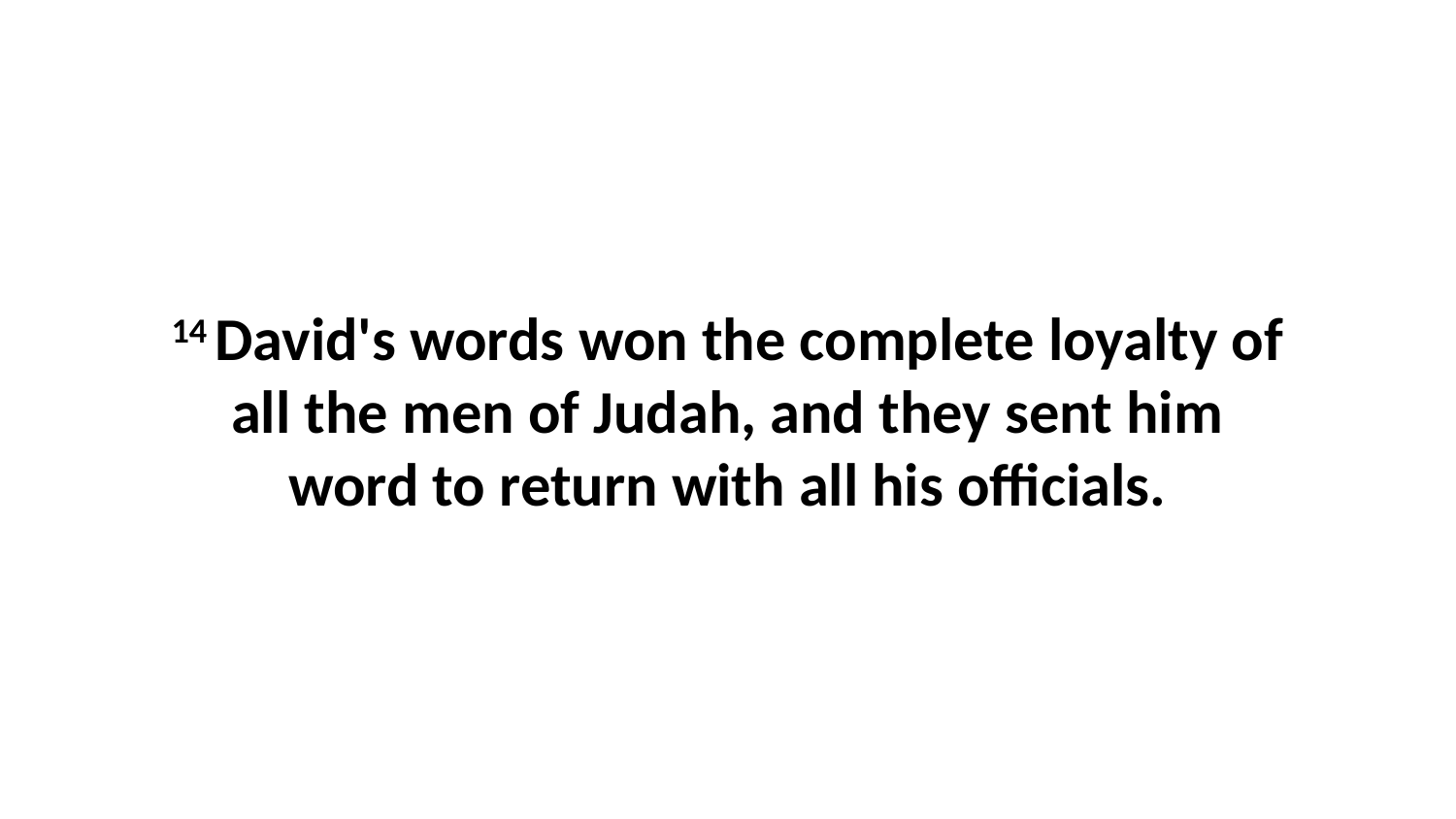

14 David's words won the complete loyalty of all the men of Judah, and they sent him word to return with all his officials.